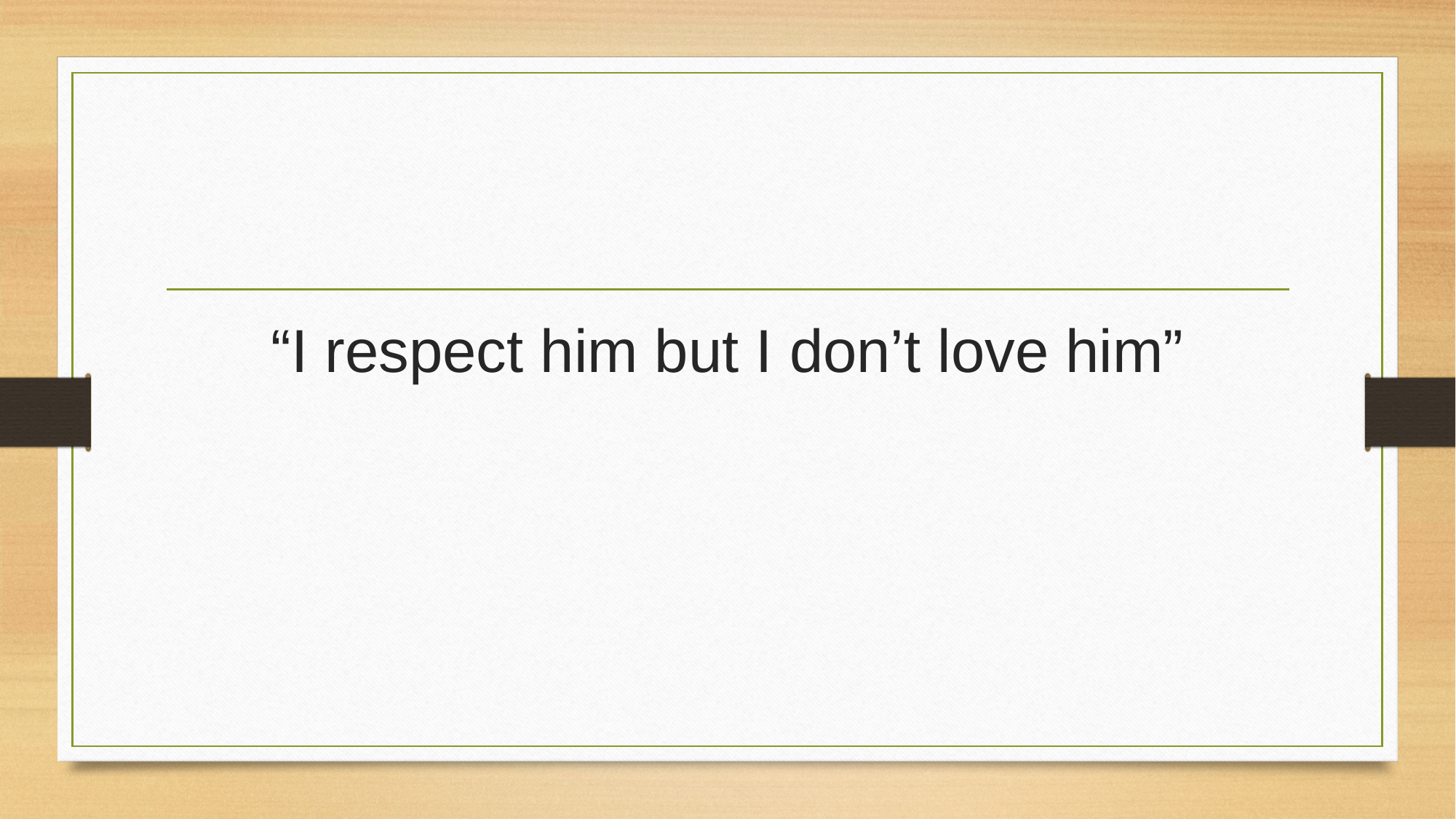

“I respect him but I don’t love him”